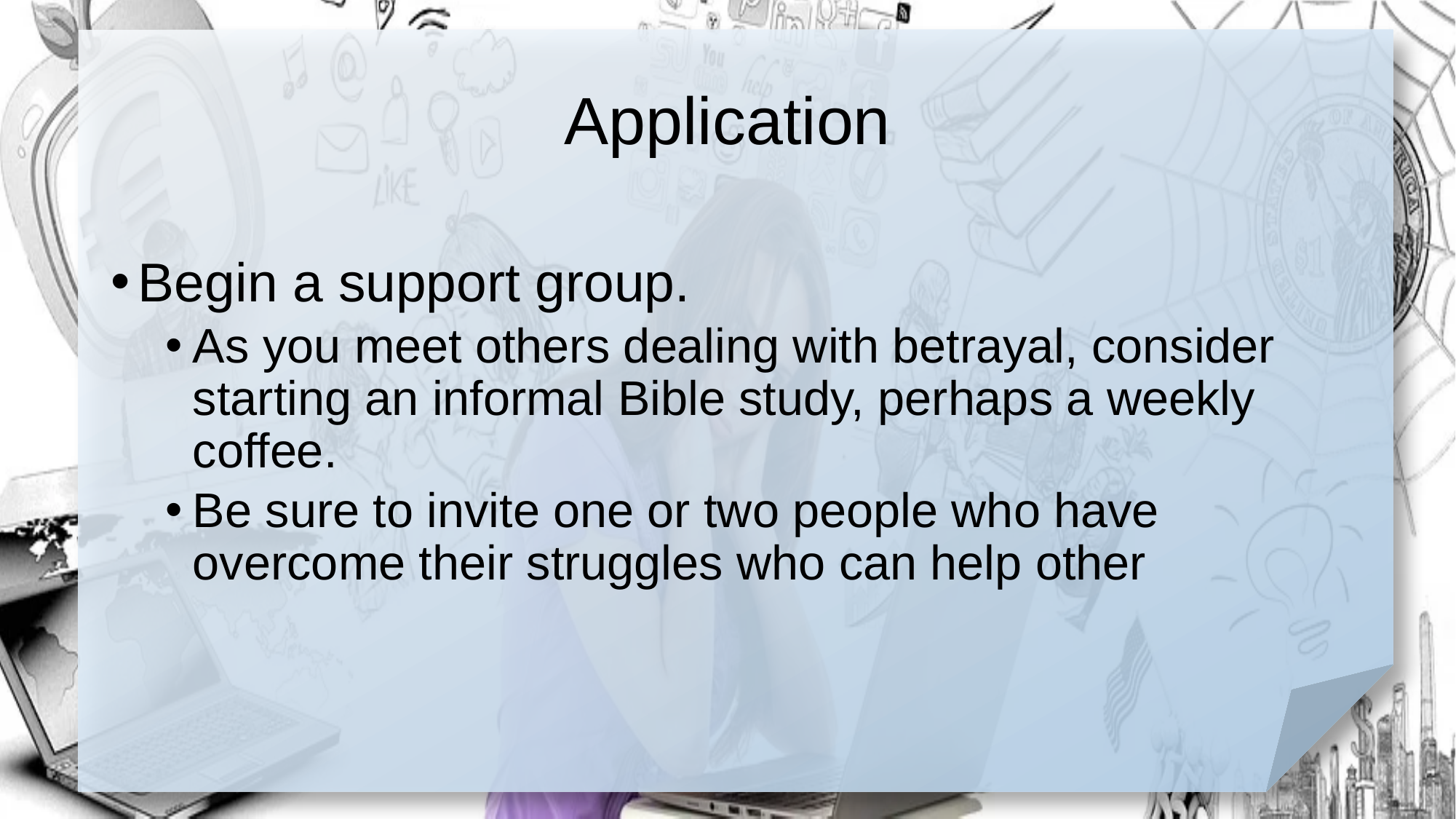

# Application
Begin a support group.
As you meet others dealing with betrayal, consider starting an informal Bible study, perhaps a weekly coffee.
Be sure to invite one or two people who have overcome their struggles who can help other